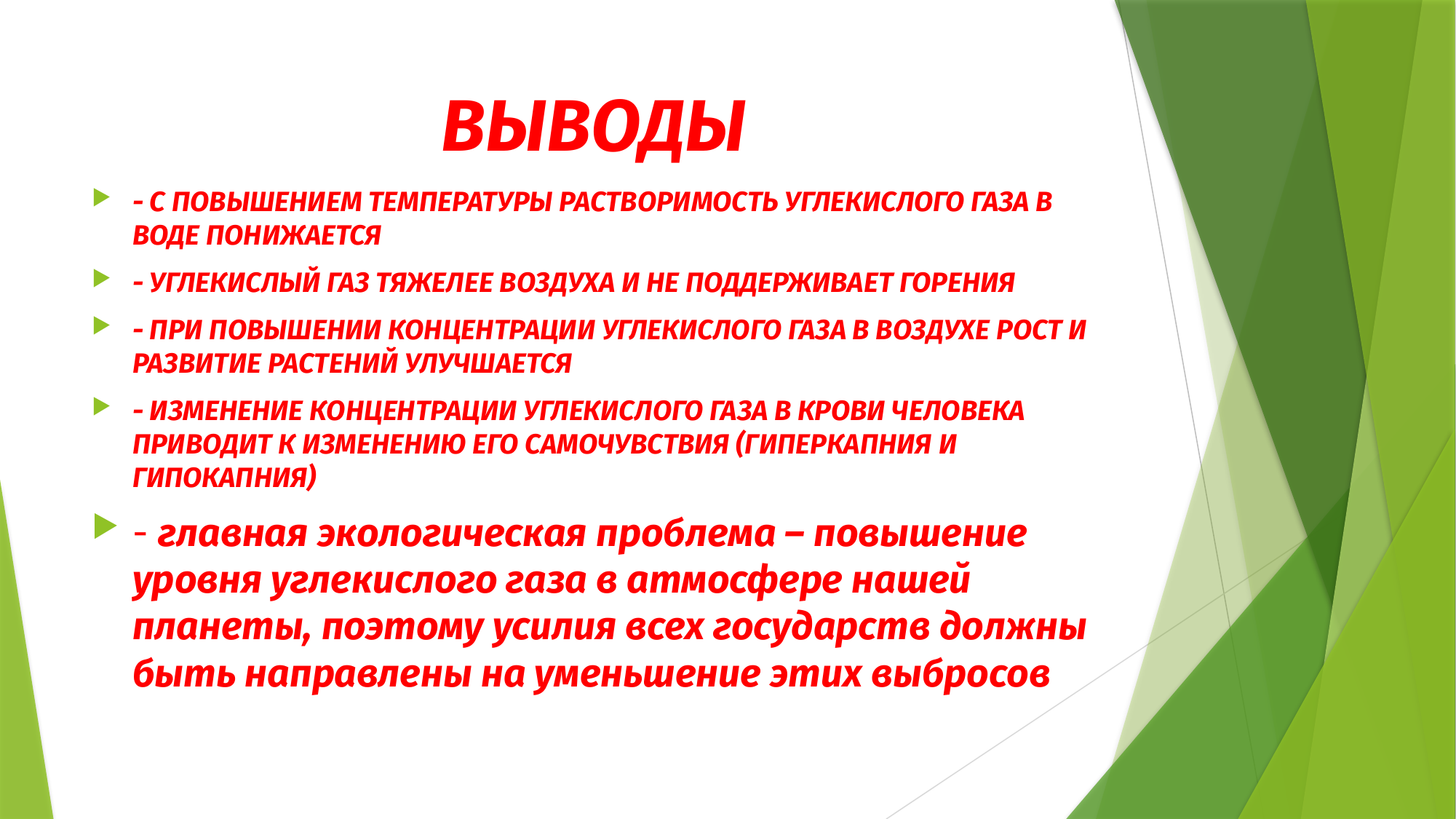

# ВЫВОДЫ
- С ПОВЫШЕНИЕМ ТЕМПЕРАТУРЫ РАСТВОРИМОСТЬ УГЛЕКИСЛОГО ГАЗА В ВОДЕ ПОНИЖАЕТСЯ
- УГЛЕКИСЛЫЙ ГАЗ ТЯЖЕЛЕЕ ВОЗДУХА И НЕ ПОДДЕРЖИВАЕТ ГОРЕНИЯ
- ПРИ ПОВЫШЕНИИ КОНЦЕНТРАЦИИ УГЛЕКИСЛОГО ГАЗА В ВОЗДУХЕ РОСТ И РАЗВИТИЕ РАСТЕНИЙ УЛУЧШАЕТСЯ
- ИЗМЕНЕНИЕ КОНЦЕНТРАЦИИ УГЛЕКИСЛОГО ГАЗА В КРОВИ ЧЕЛОВЕКА ПРИВОДИТ К ИЗМЕНЕНИЮ ЕГО САМОЧУВСТВИЯ (ГИПЕРКАПНИЯ И ГИПОКАПНИЯ)
- главная экологическая проблема – повышение уровня углекислого газа в атмосфере нашей планеты, поэтому усилия всех государств должны быть направлены на уменьшение этих выбросов